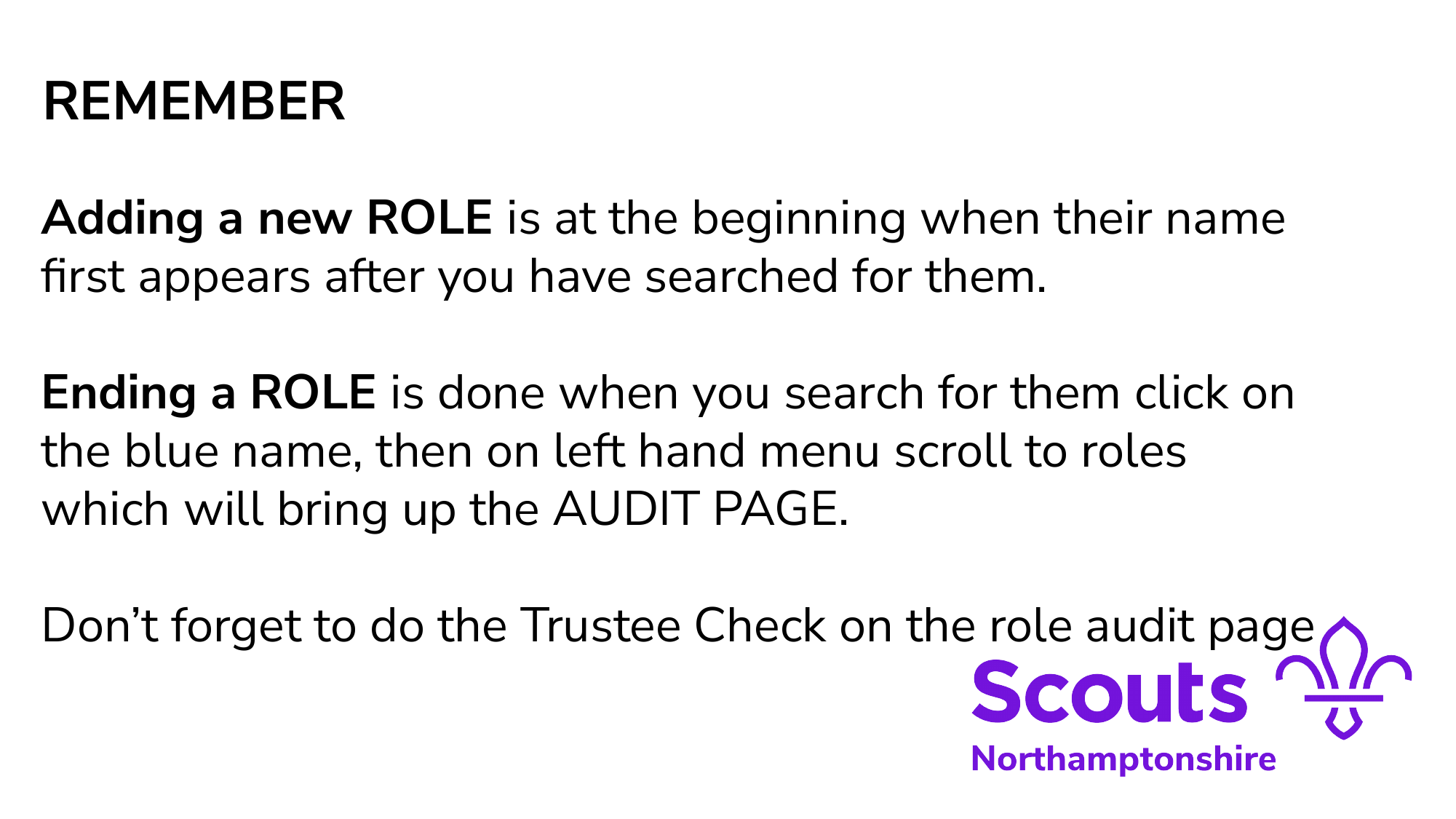

# REMEMBER
Adding a new ROLE is at the beginning when their name first appears after you have searched for them.

Ending a ROLE is done when you search for them click on the blue name, then on left hand menu scroll to roles which will bring up the AUDIT PAGE.

Don’t forget to do the Trustee Check on the role audit page